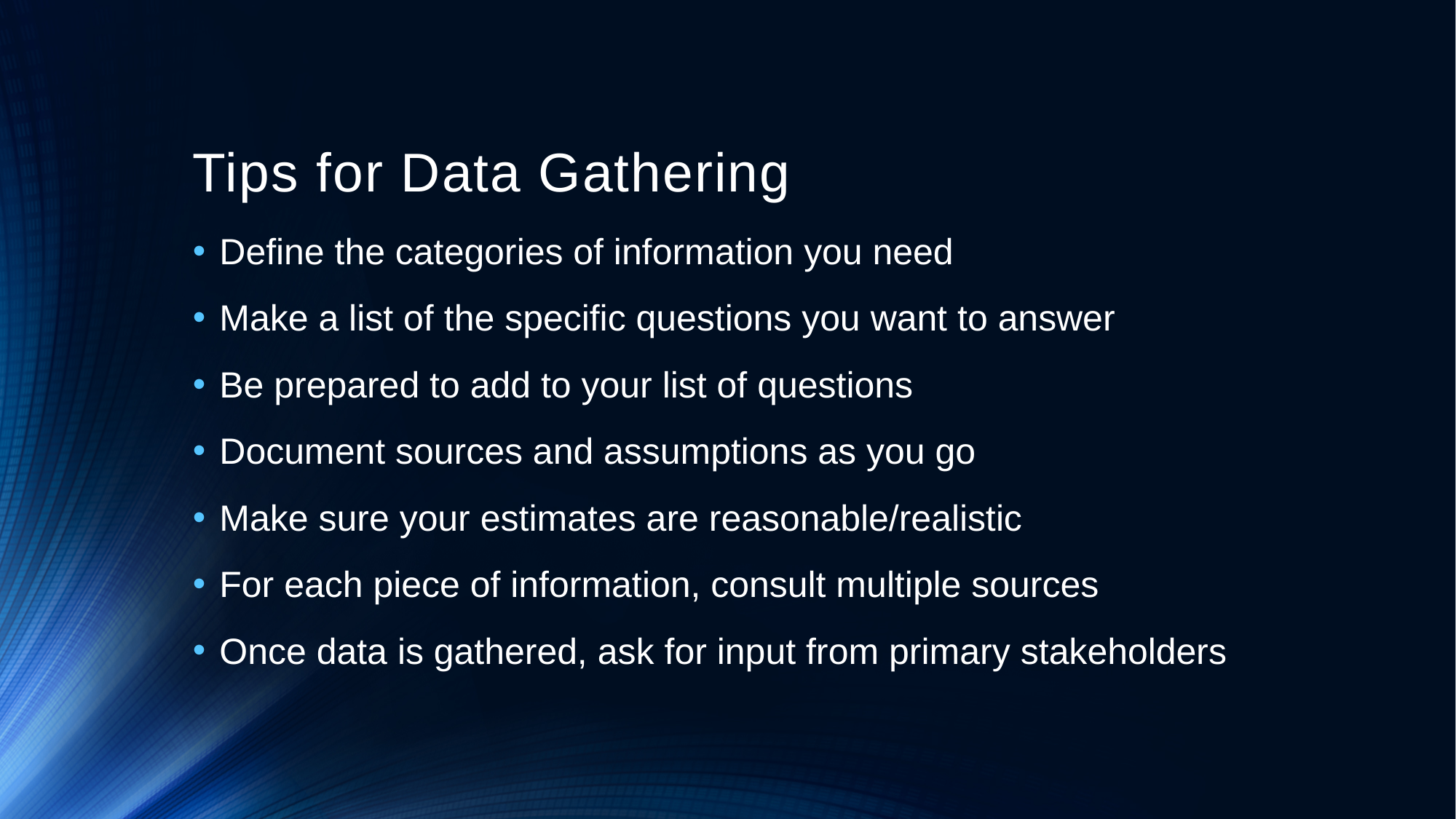

# Tips for Data Gathering
Define the categories of information you need
Make a list of the specific questions you want to answer
Be prepared to add to your list of questions
Document sources and assumptions as you go
Make sure your estimates are reasonable/realistic
For each piece of information, consult multiple sources
Once data is gathered, ask for input from primary stakeholders